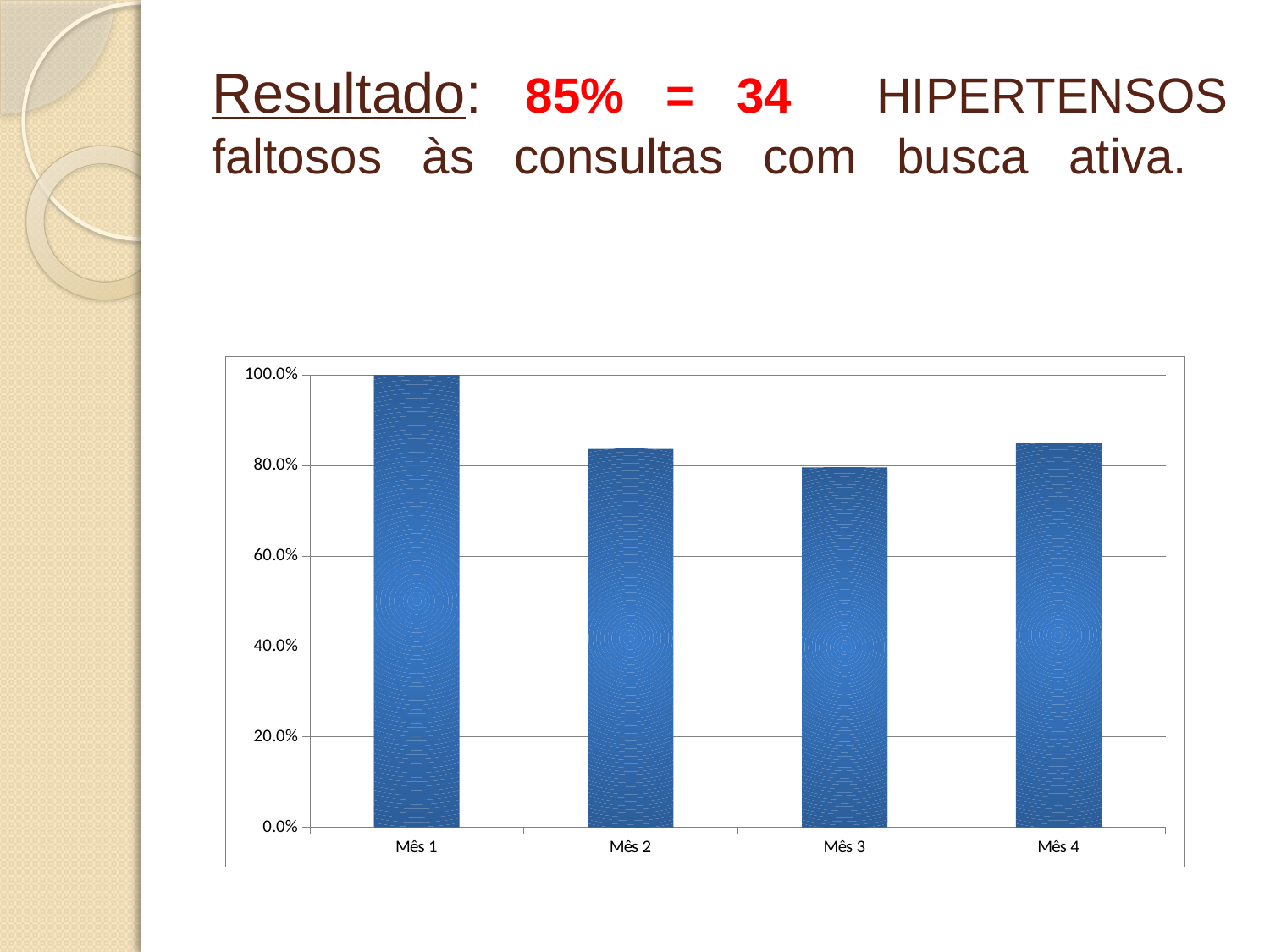

# Resultado: 85% = 34  HIPERTENSOS faltosos às consultas com busca ativa.

### Chart

| Category | Proporção de hipertensos faltosos às consultas com busca ativa  |
|---|---|
| Mês 1 | 1.0 |
| Mês 2 | 0.8363636363636363 |
| Mês 3 | 0.7954545454545454 |
| Mês 4 | 0.85 |